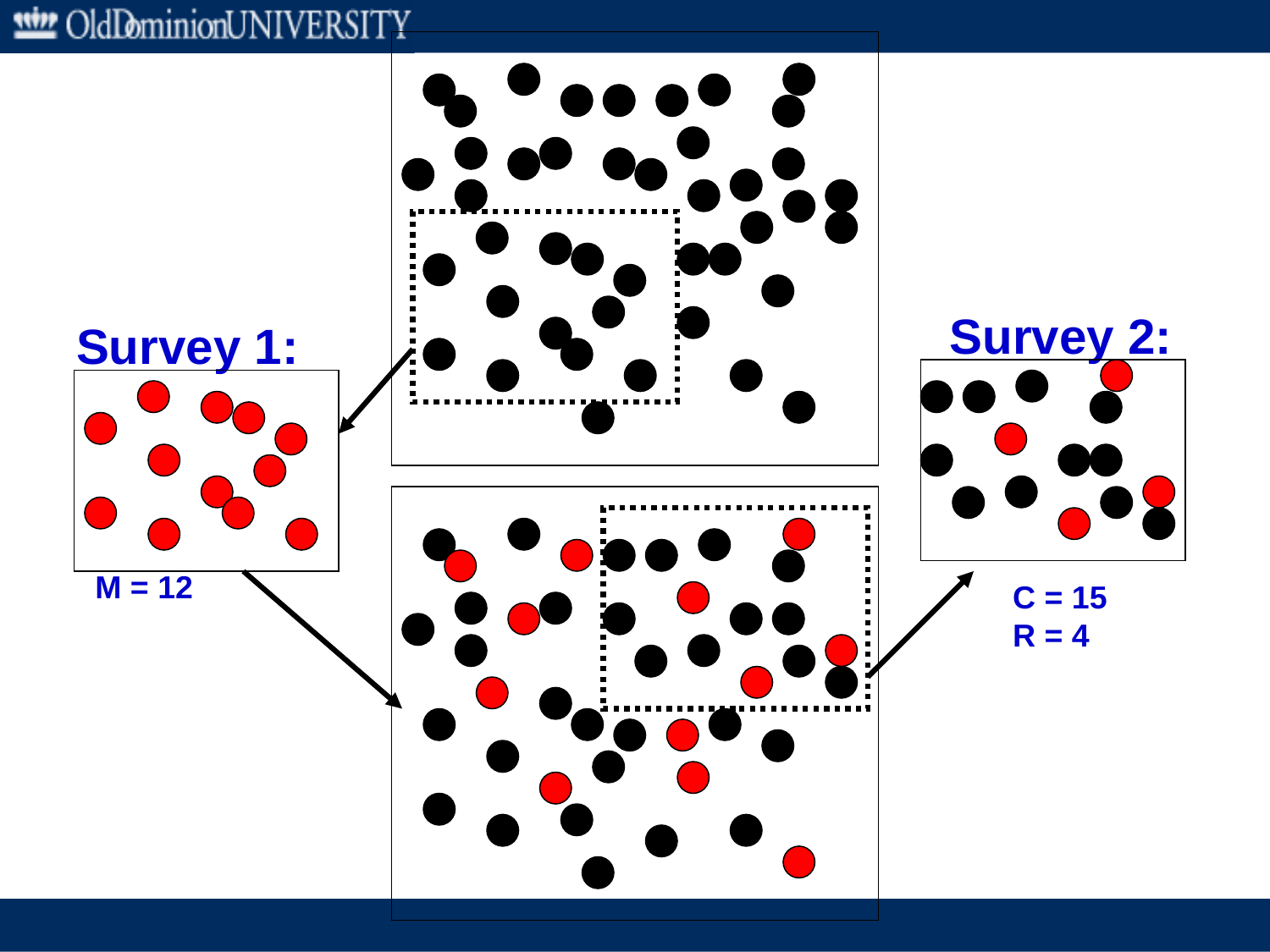

Survey 2:

C = 15
R = 4

Survey 1:

M = 12